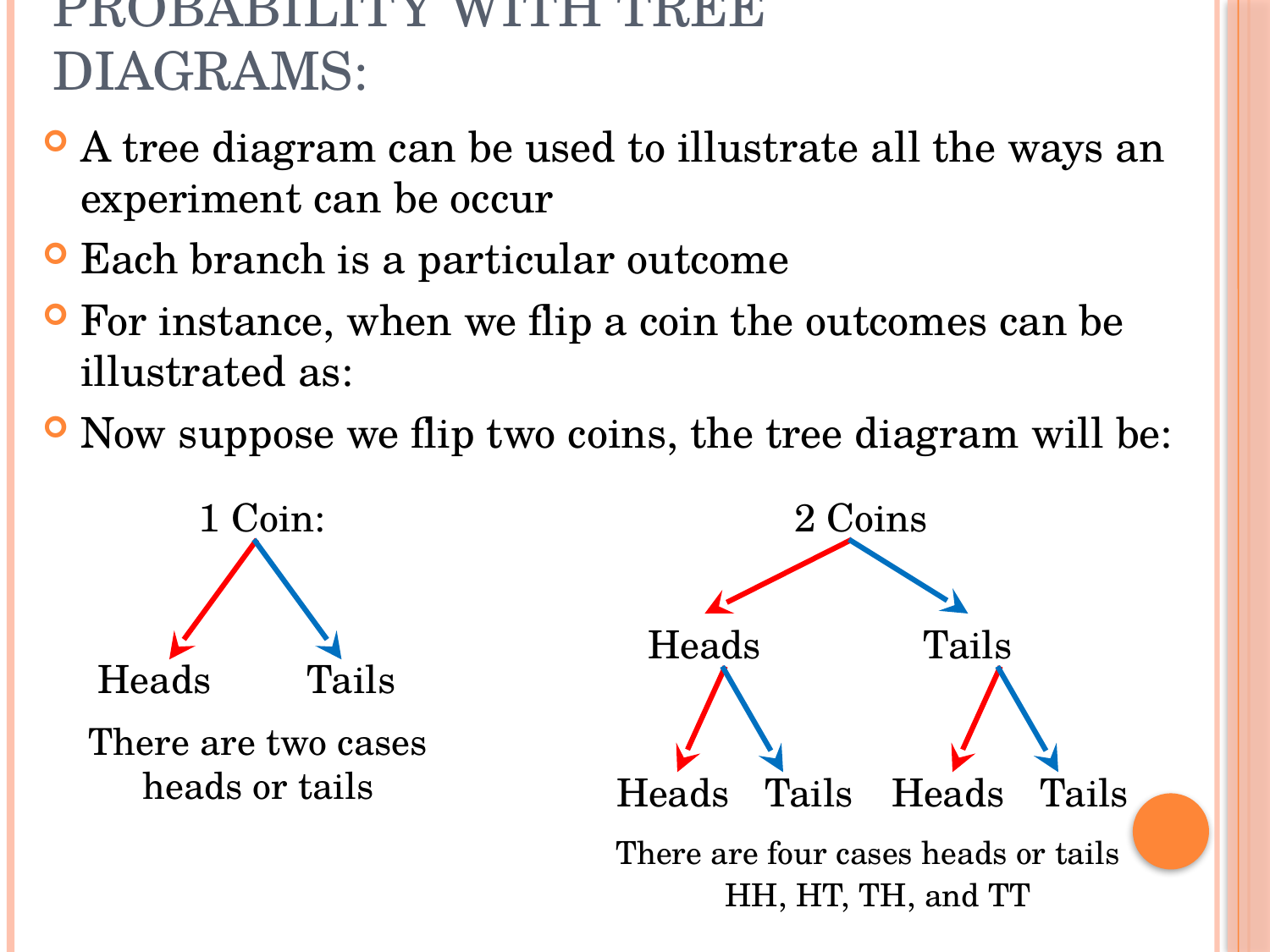

# Probability with Tree Diagrams:
A tree diagram can be used to illustrate all the ways an experiment can be occur
Each branch is a particular outcome
For instance, when we flip a coin the outcomes can be illustrated as:
Now suppose we flip two coins, the tree diagram will be:
1 Coin:
2 Coins
Heads
Tails
Heads
Tails
There are two cases
heads or tails
Heads
Tails
Heads
Tails
There are four cases heads or tails
HH, HT, TH, and TT